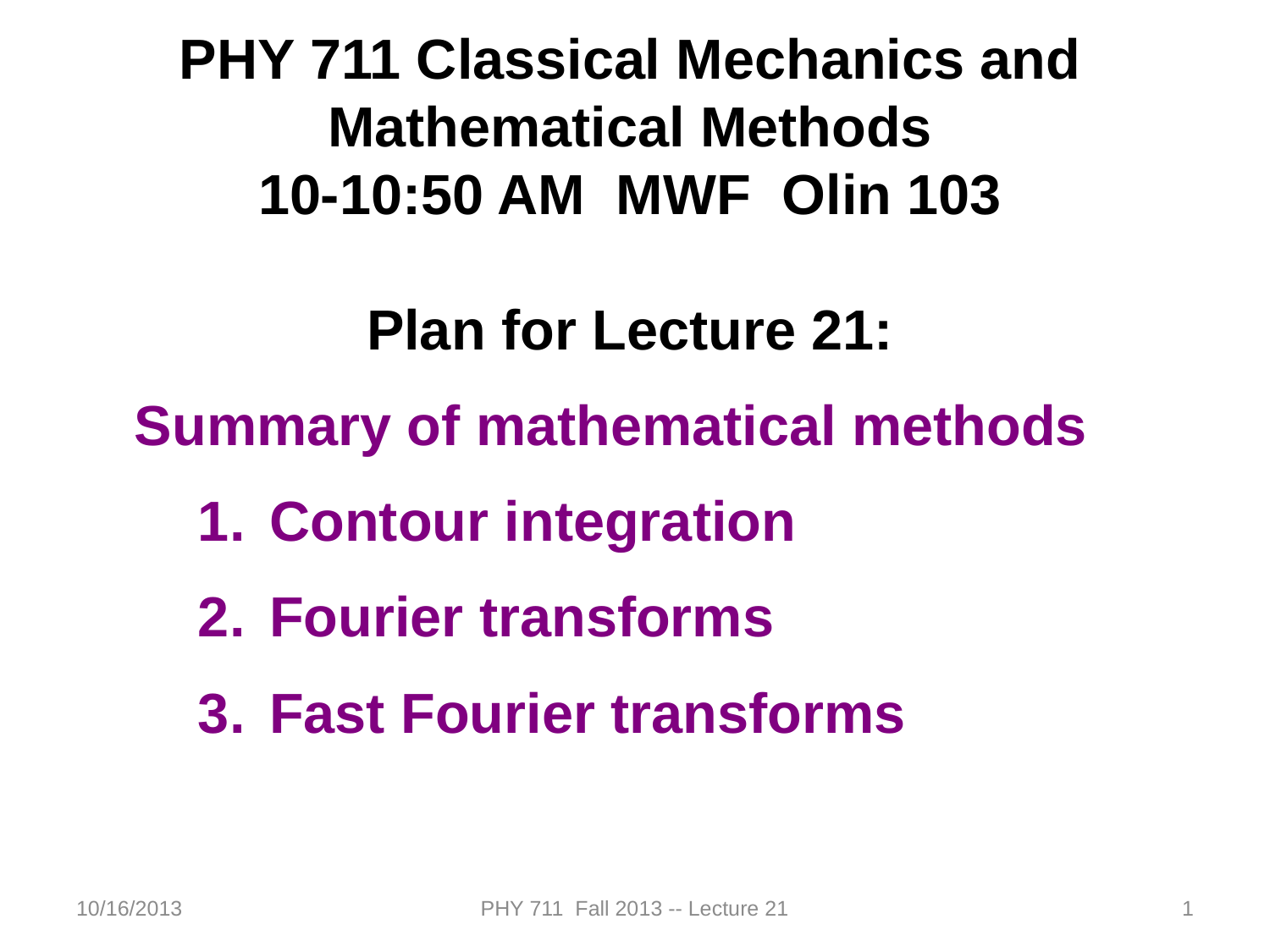

PHY 711 Classical Mechanics and Mathematical Methods
10-10:50 AM  MWF  Olin 103

Plan for Lecture 21:
Summary of mathematical methods
Contour integration
Fourier transforms
Fast Fourier transforms
10/16/2013
PHY 711  Fall 2013 -- Lecture 21
1